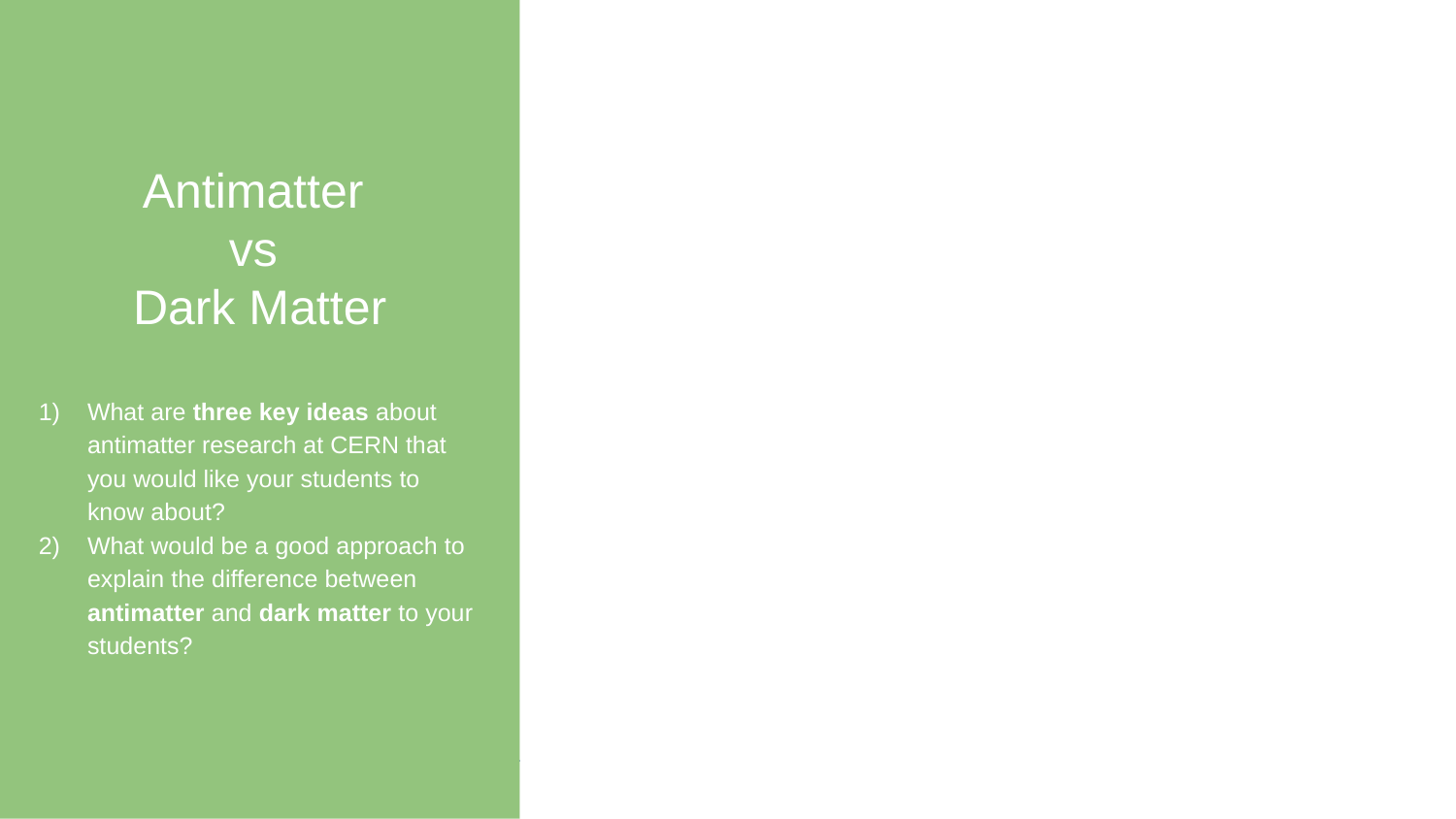

Antimatter
vs
Dark Matter

What are three key ideas about antimatter research at CERN that you would like your students to know about?
What would be a good approach to explain the difference between antimatter and dark matter to your students?